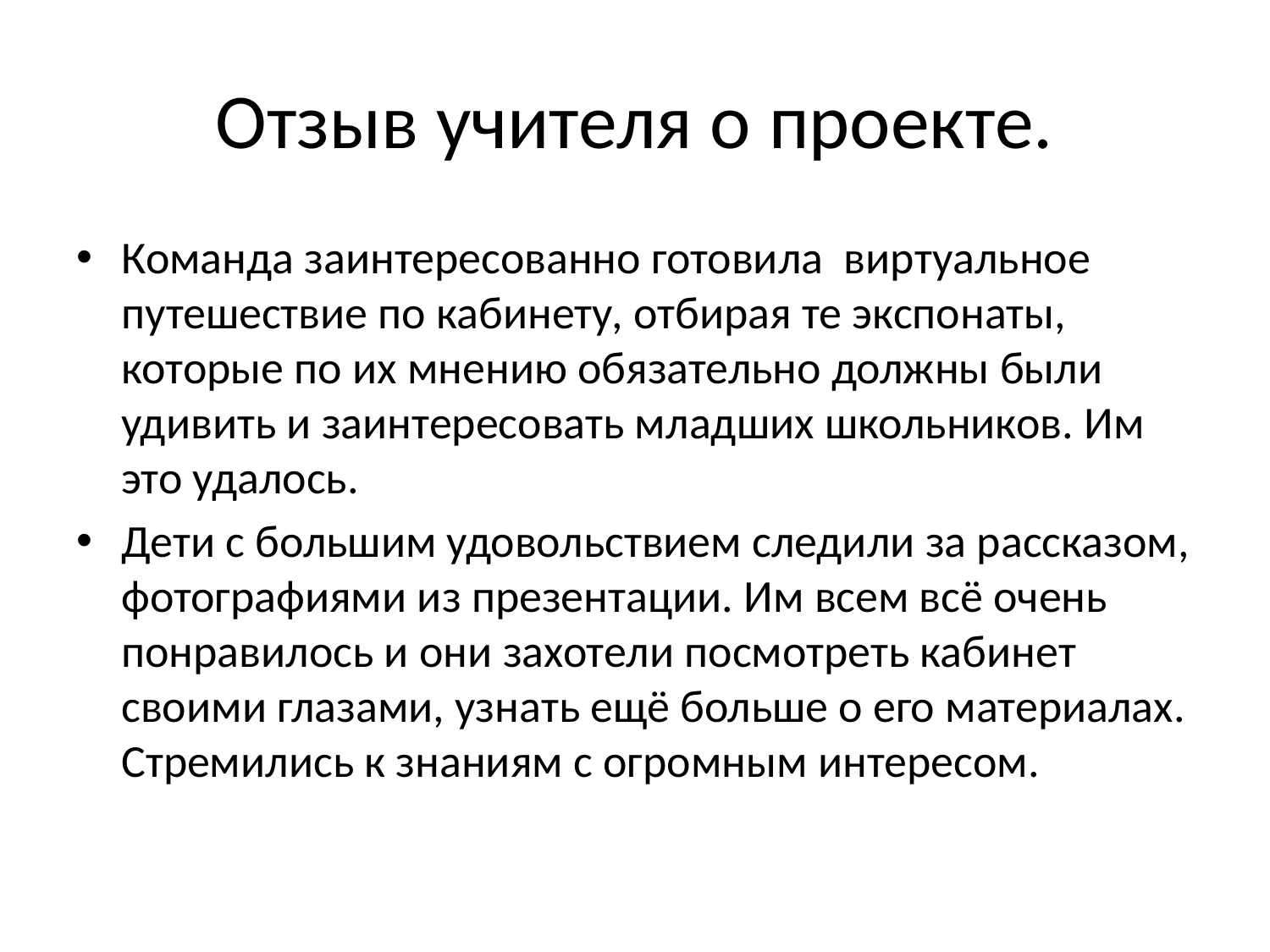

# Отзыв учителя о проекте.
Команда заинтересованно готовила  виртуальное путешествие по кабинету, отбирая те экспонаты, которые по их мнению обязательно должны были удивить и заинтересовать младших школьников. Им это удалось.
Дети с большим удовольствием следили за рассказом, фотографиями из презентации. Им всем всё очень понравилось и они захотели посмотреть кабинет своими глазами, узнать ещё больше о его материалах. Стремились к знаниям с огромным интересом.